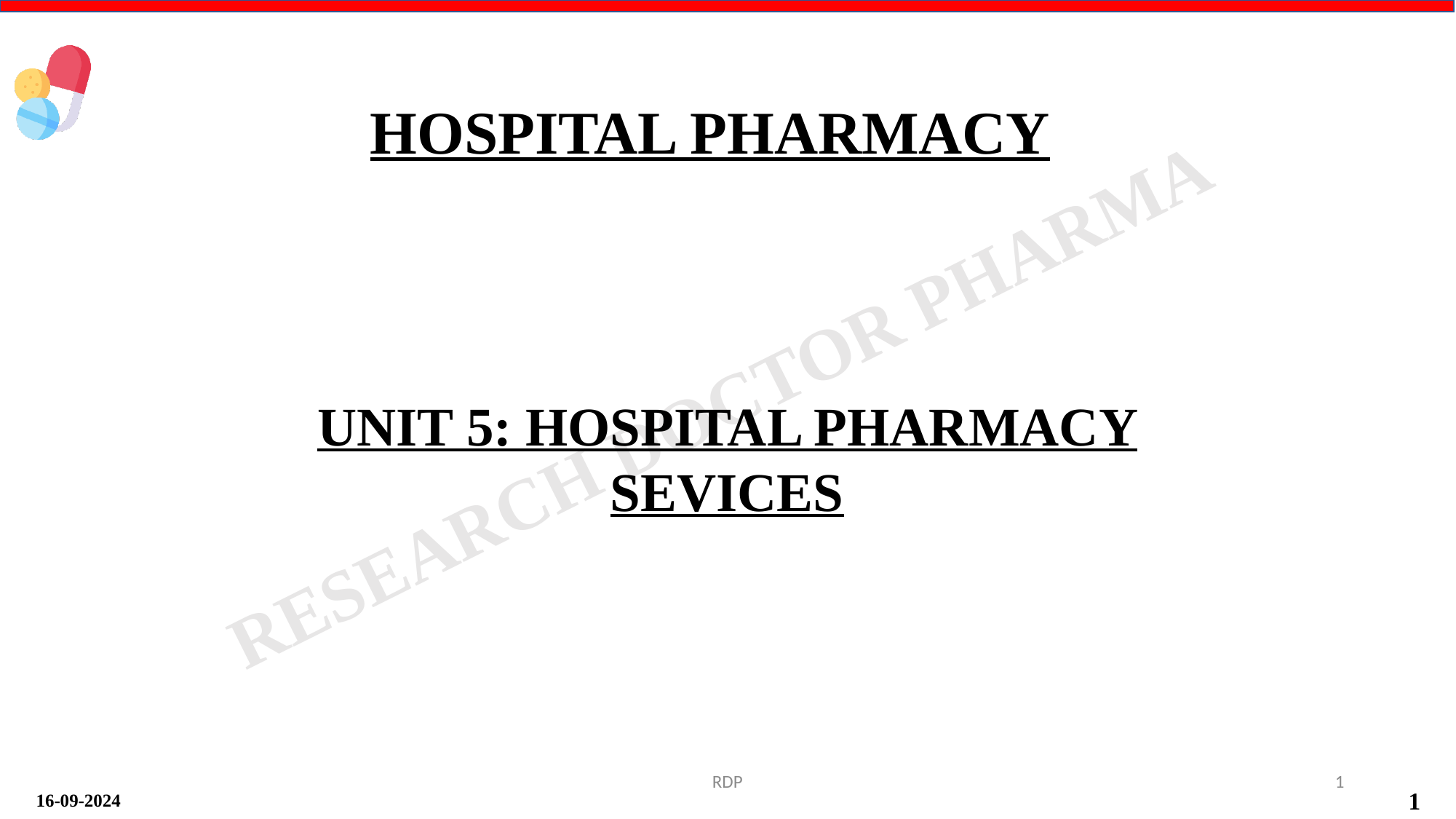

HOSPITAL PHARMACY
UNIT 5: HOSPITAL PHARMACY SEVICES
RDP
1
16-09-2024
1